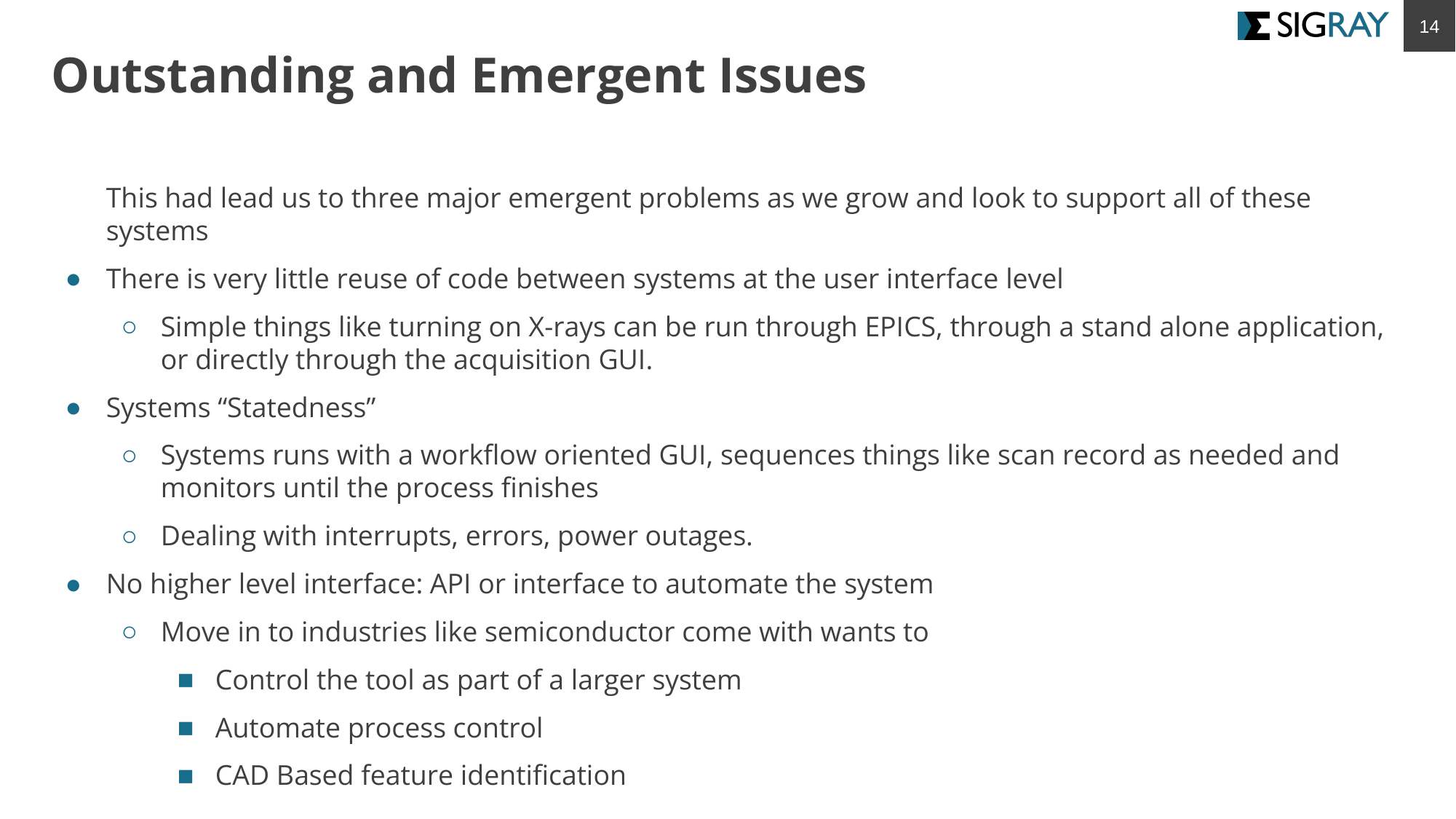

14
# Outstanding and Emergent Issues

This had lead us to three major emergent problems as we grow and look to support all of these systems
There is very little reuse of code between systems at the user interface level
Simple things like turning on X-rays can be run through EPICS, through a stand alone application, or directly through the acquisition GUI.
Systems “Statedness”
Systems runs with a workflow oriented GUI, sequences things like scan record as needed and monitors until the process finishes
Dealing with interrupts, errors, power outages.
No higher level interface: API or interface to automate the system
Move in to industries like semiconductor come with wants to
Control the tool as part of a larger system
Automate process control
CAD Based feature identification